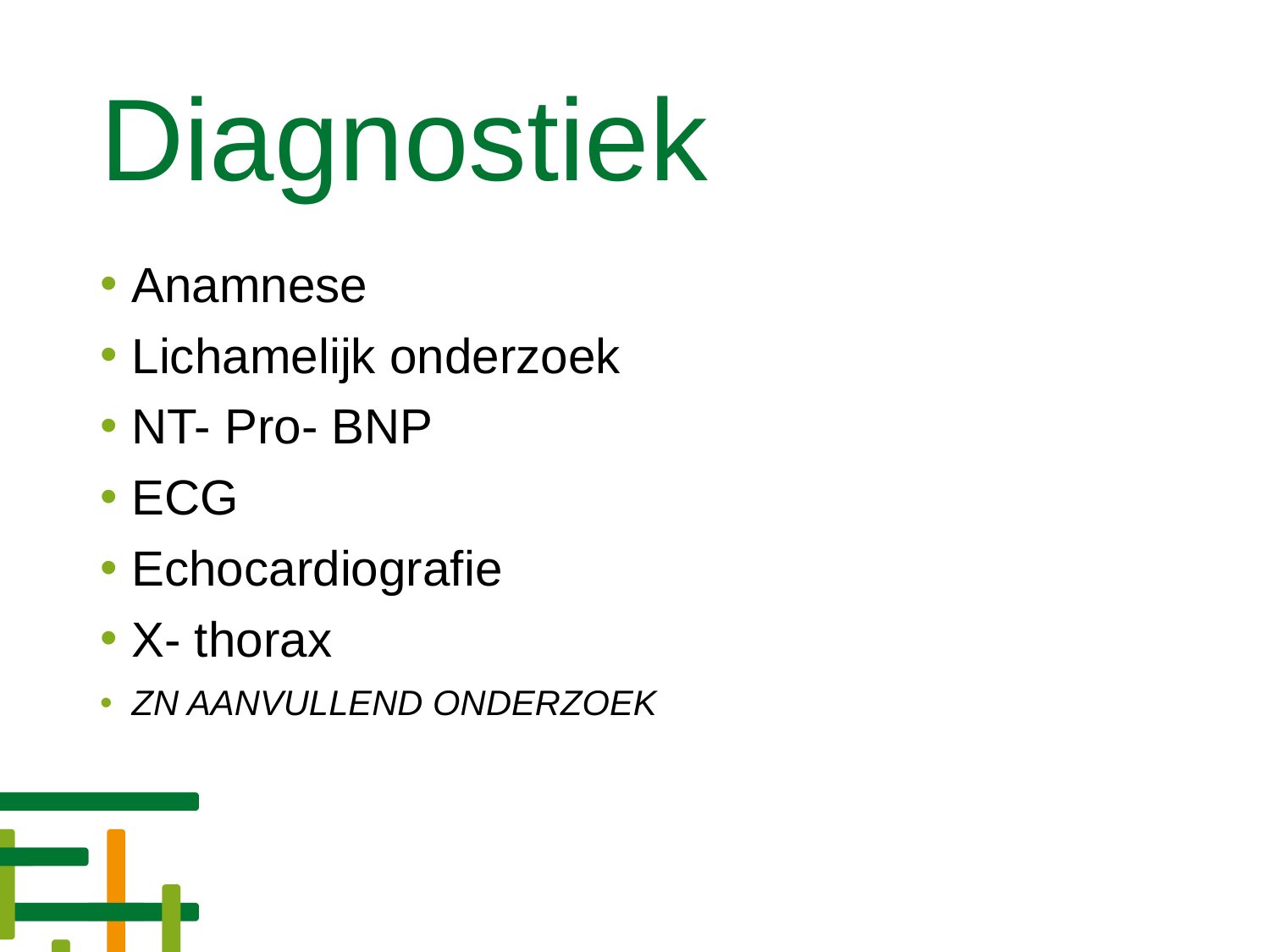

# Diagnostiek
Anamnese
Lichamelijk onderzoek
NT- Pro- BNP
ECG
Echocardiografie
X- thorax
ZN AANVULLEND ONDERZOEK